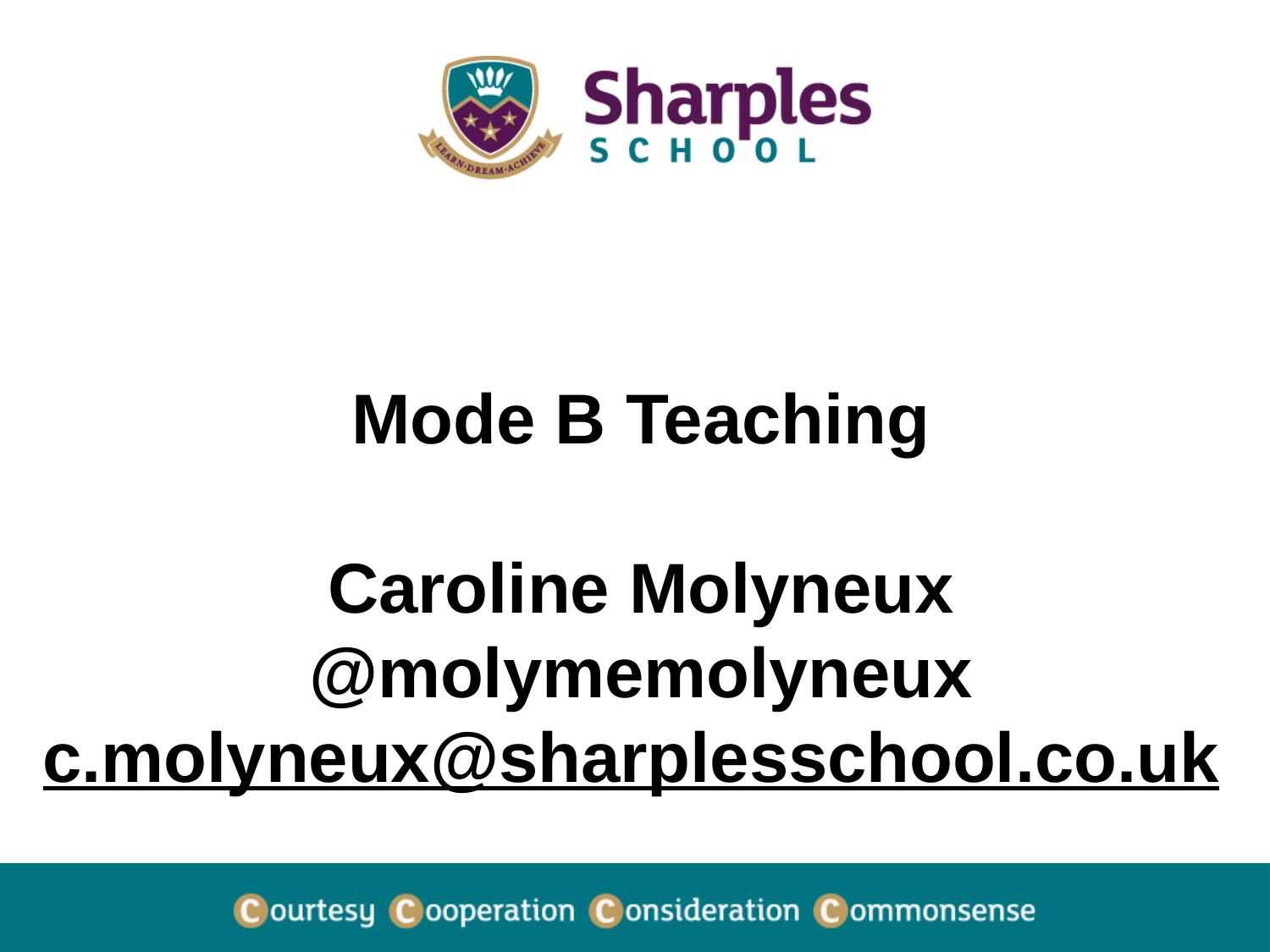

# Mode B Teaching

Caroline Molyneux
@molymemolyneux
c.molyneux@sharplesschool.co.uk